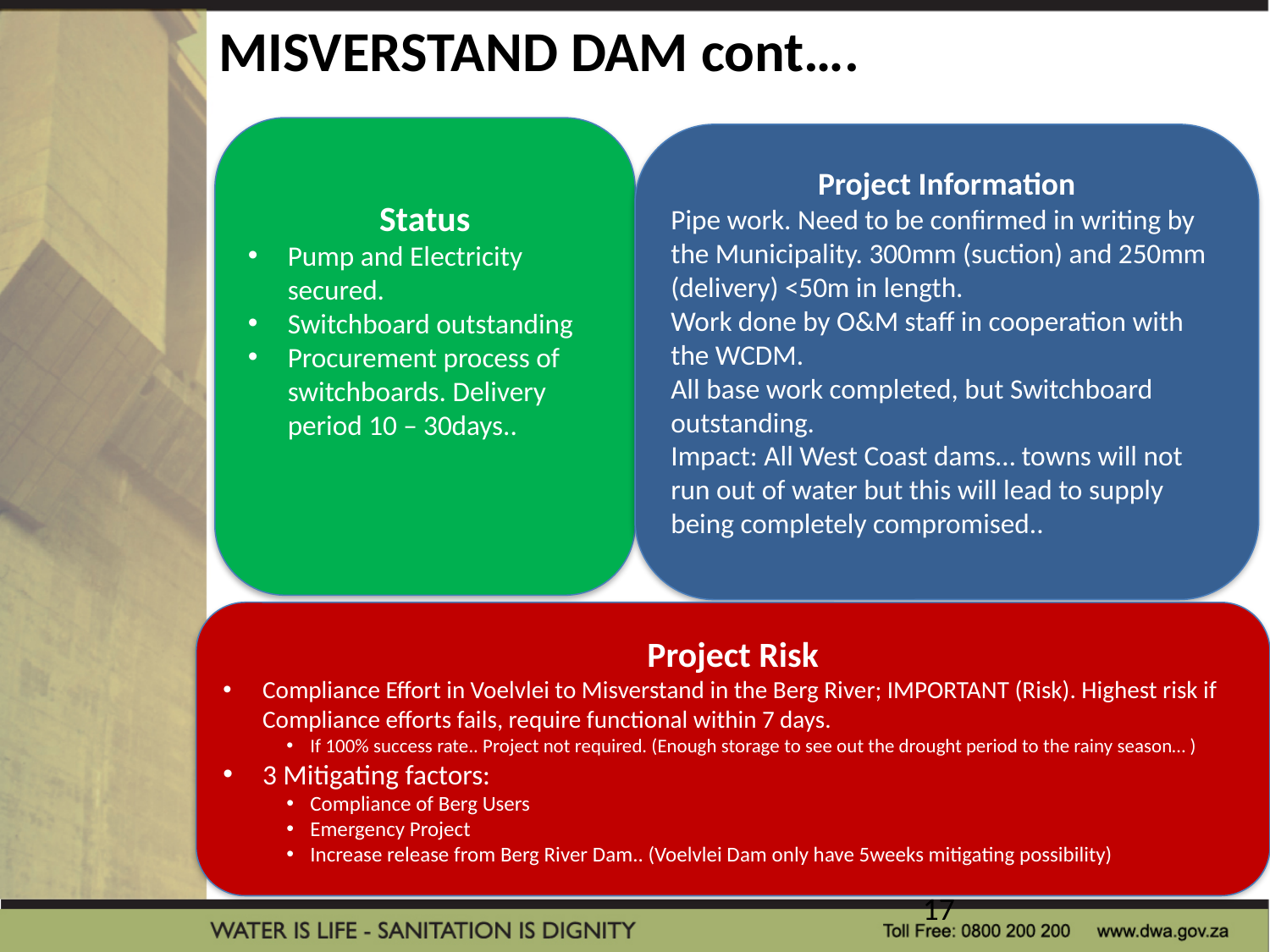

# MISVERSTAND DAM cont….
Status
Pump and Electricity secured.
Switchboard outstanding
Procurement process of switchboards. Delivery period 10 – 30days..

Project Information
Pipe work. Need to be confirmed in writing by the Municipality. 300mm (suction) and 250mm (delivery) <50m in length.
Work done by O&M staff in cooperation with the WCDM.
All base work completed, but Switchboard outstanding.
Impact: All West Coast dams… towns will not run out of water but this will lead to supply being completely compromised..

Project Risk
Compliance Effort in Voelvlei to Misverstand in the Berg River; IMPORTANT (Risk). Highest risk if Compliance efforts fails, require functional within 7 days.
If 100% success rate.. Project not required. (Enough storage to see out the drought period to the rainy season… )
3 Mitigating factors:
Compliance of Berg Users
Emergency Project
Increase release from Berg River Dam.. (Voelvlei Dam only have 5weeks mitigating possibility)

17